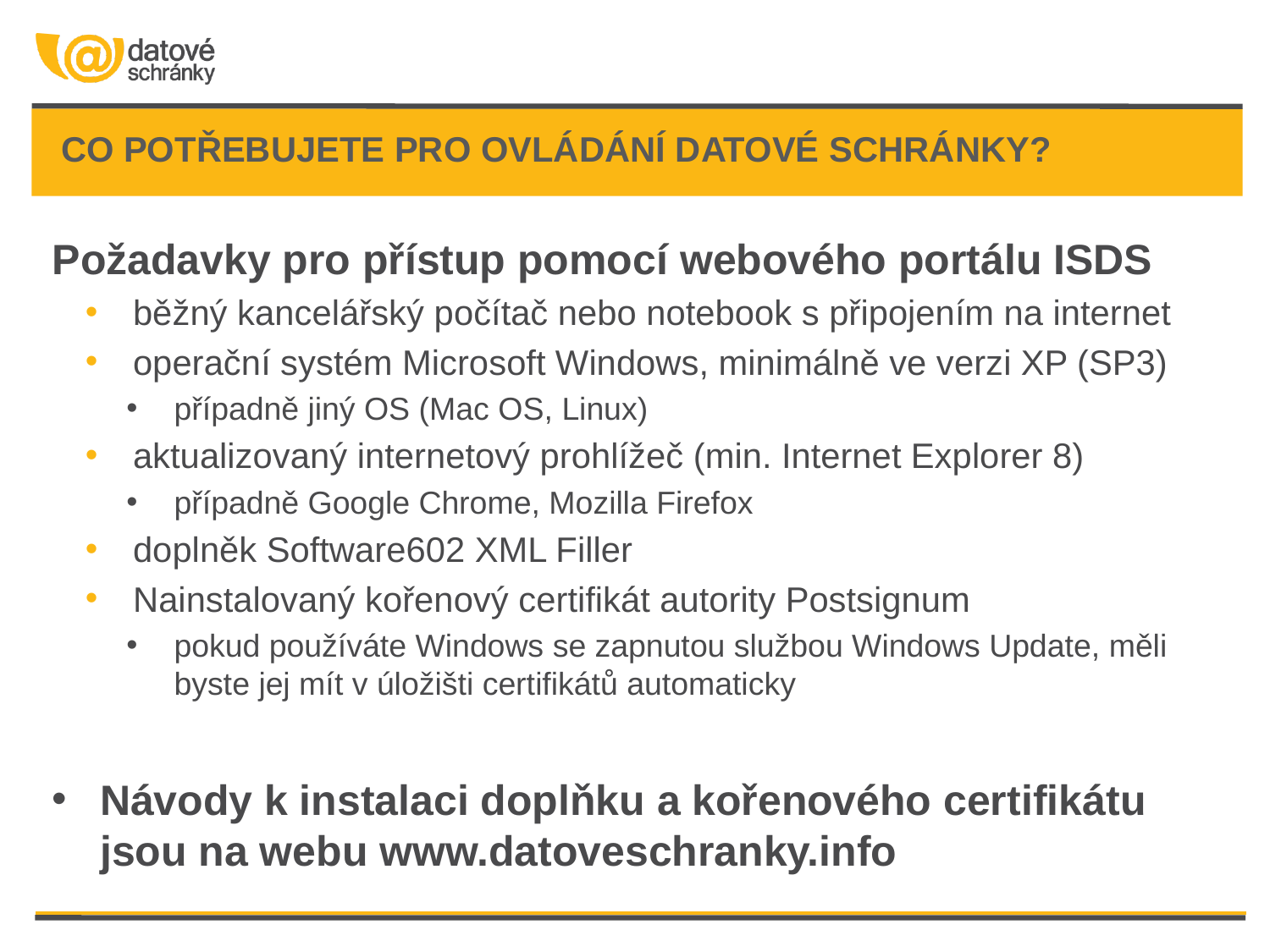

# Co potřebujete pro ovládání datové schránky?
Požadavky pro přístup pomocí webového portálu ISDS
běžný kancelářský počítač nebo notebook s připojením na internet
operační systém Microsoft Windows, minimálně ve verzi XP (SP3)
případně jiný OS (Mac OS, Linux)
aktualizovaný internetový prohlížeč (min. Internet Explorer 8)
případně Google Chrome, Mozilla Firefox
doplněk Software602 XML Filler
Nainstalovaný kořenový certifikát autority Postsignum
pokud používáte Windows se zapnutou službou Windows Update, měli byste jej mít v úložišti certifikátů automaticky

Návody k instalaci doplňku a kořenového certifikátu jsou na webu www.datoveschranky.info